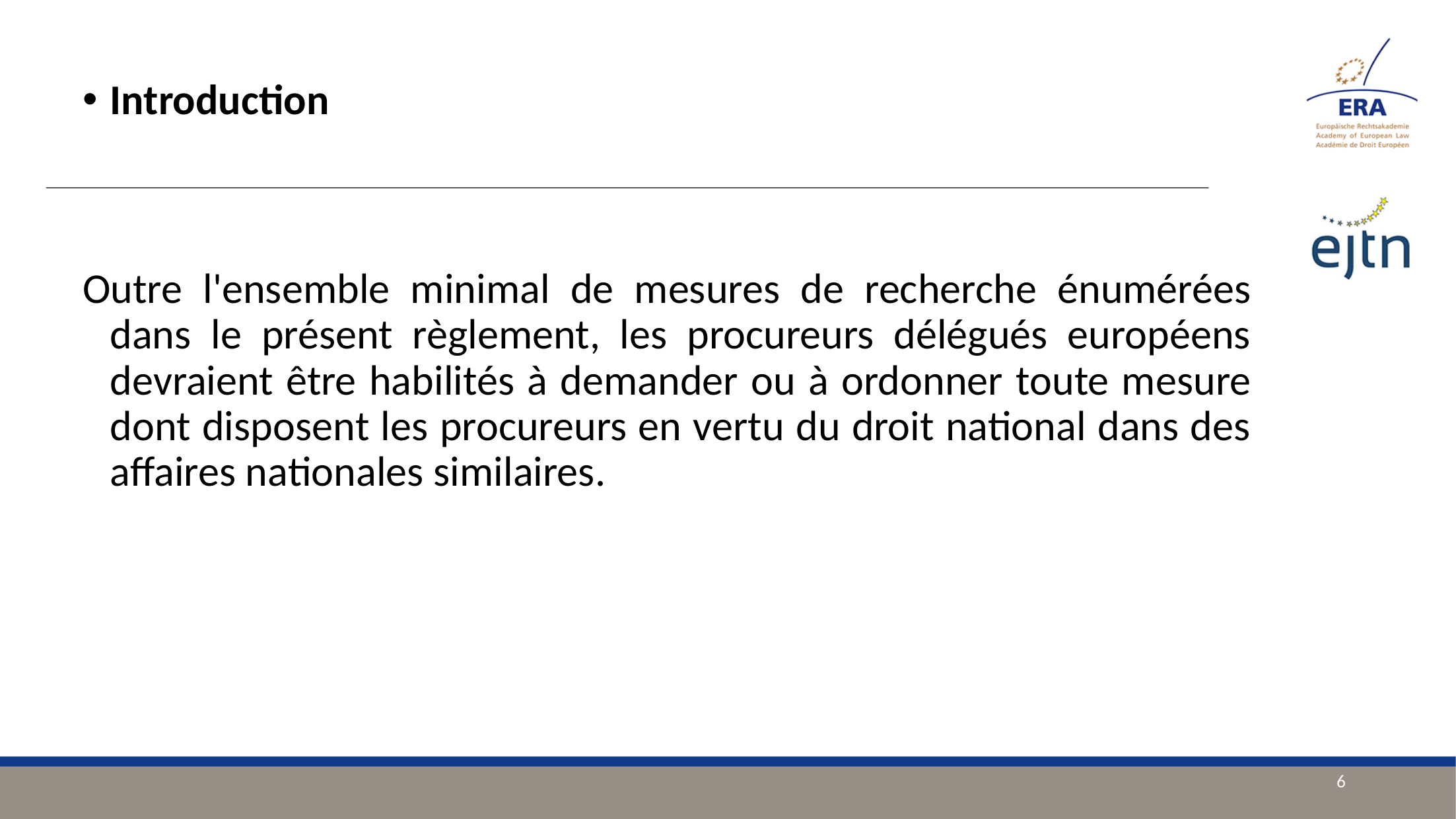

Introduction

Outre l'ensemble minimal de mesures de recherche énumérées dans le présent règlement, les procureurs délégués européens devraient être habilités à demander ou à ordonner toute mesure dont disposent les procureurs en vertu du droit national dans des affaires nationales similaires.
6